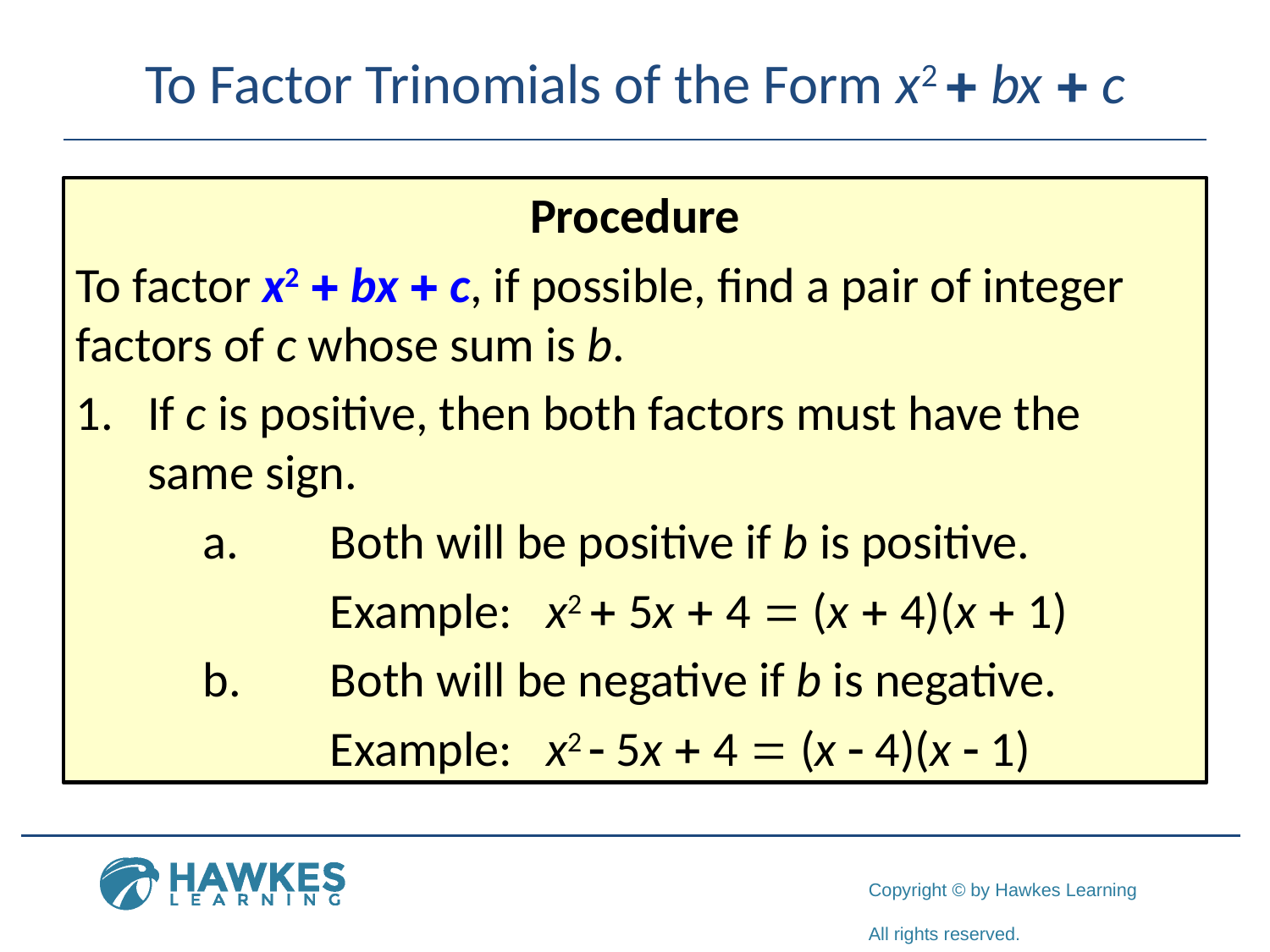

# To Factor Trinomials of the Form x2 + bx + c
Procedure
To factor x2 + bx + c, if possible, find a pair of integer factors of c whose sum is b.
If c is positive, then both factors must have the same sign.
	a.	Both will be positive if b is positive.
		Example:   x2 + 5x + 4 = (x + 4)(x + 1)
	b.	Both will be negative if b is negative.
		Example:   x2 − 5x + 4 = (x − 4)(x − 1)